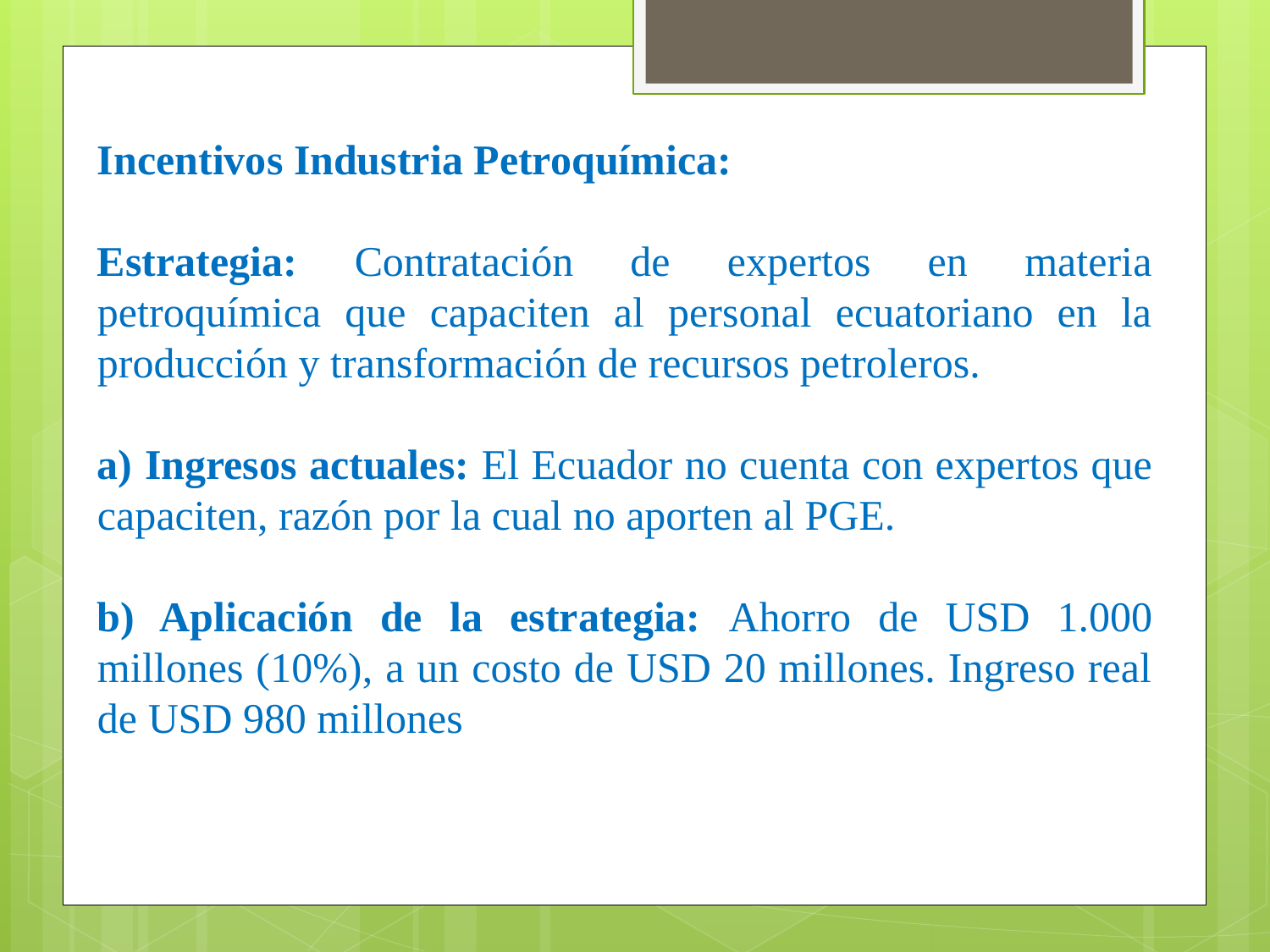

Incentivos Industria Petroquímica:

Estrategia: Contratación de expertos en materia petroquímica que capaciten al personal ecuatoriano en la producción y transformación de recursos petroleros.

a) Ingresos actuales: El Ecuador no cuenta con expertos que capaciten, razón por la cual no aporten al PGE.

b) Aplicación de la estrategia: Ahorro de USD 1.000 millones (10%), a un costo de USD 20 millones. Ingreso real de USD 980 millones